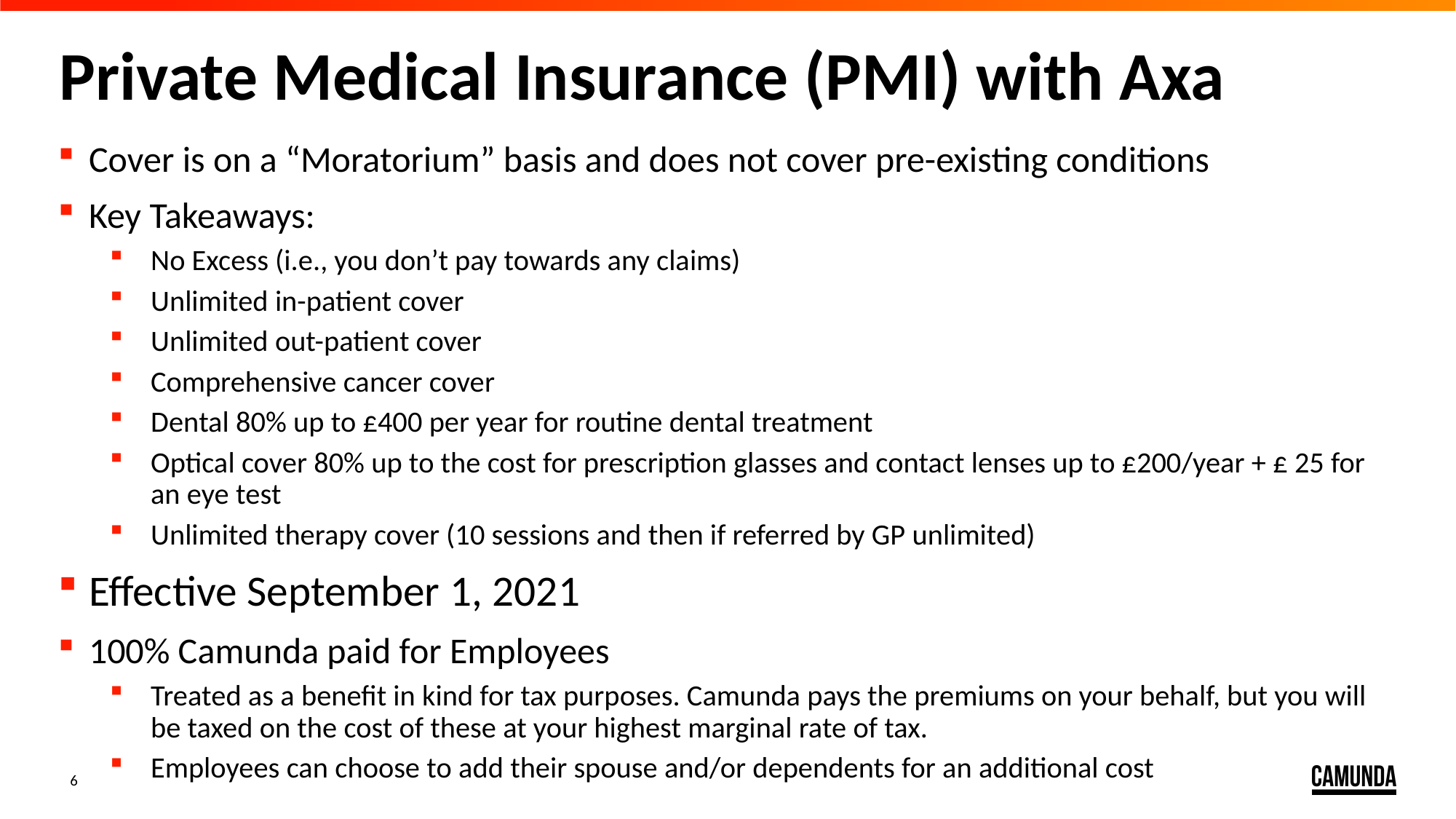

# Private Medical Insurance (PMI) with Axa
Cover is on a “Moratorium” basis and does not cover pre-existing conditions
Key Takeaways:
No Excess (i.e., you don’t pay towards any claims)
Unlimited in-patient cover
Unlimited out-patient cover
Comprehensive cancer cover
Dental 80% up to £400 per year for routine dental treatment
Optical cover 80% up to the cost for prescription glasses and contact lenses up to £200/year + £ 25 for an eye test
Unlimited therapy cover (10 sessions and then if referred by GP unlimited)
Effective September 1, 2021
100% Camunda paid for Employees
Treated as a benefit in kind for tax purposes. Camunda pays the premiums on your behalf, but you will be taxed on the cost of these at your highest marginal rate of tax.
Employees can choose to add their spouse and/or dependents for an additional cost